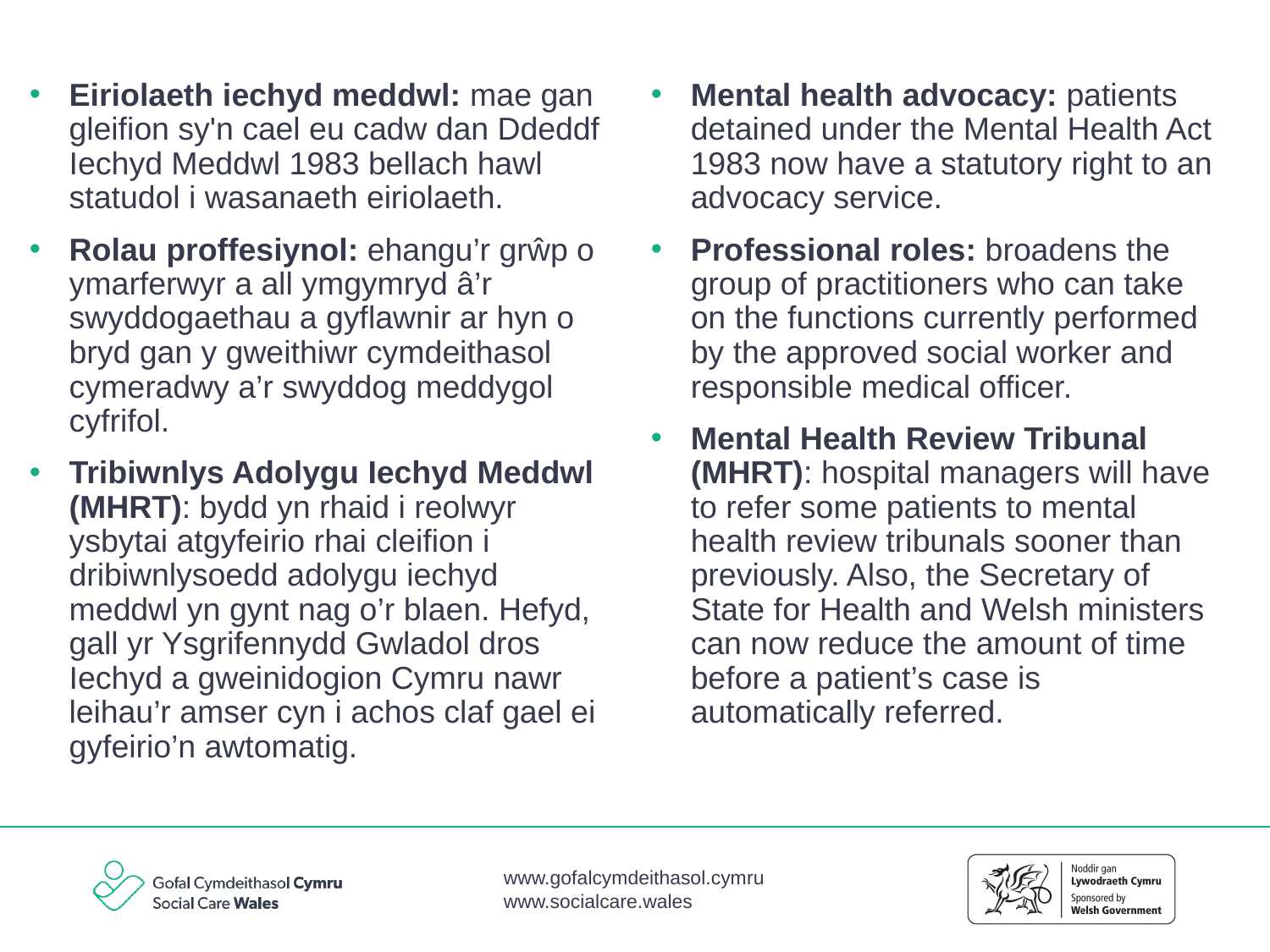

Eiriolaeth iechyd meddwl: mae gan gleifion sy'n cael eu cadw dan Ddeddf Iechyd Meddwl 1983 bellach hawl statudol i wasanaeth eiriolaeth.
Rolau proffesiynol: ehangu’r grŵp o ymarferwyr a all ymgymryd â’r swyddogaethau a gyflawnir ar hyn o bryd gan y gweithiwr cymdeithasol cymeradwy a’r swyddog meddygol cyfrifol.
Tribiwnlys Adolygu Iechyd Meddwl (MHRT): bydd yn rhaid i reolwyr ysbytai atgyfeirio rhai cleifion i dribiwnlysoedd adolygu iechyd meddwl yn gynt nag o’r blaen. Hefyd, gall yr Ysgrifennydd Gwladol dros Iechyd a gweinidogion Cymru nawr leihau’r amser cyn i achos claf gael ei gyfeirio’n awtomatig.
Mental health advocacy: patients detained under the Mental Health Act 1983 now have a statutory right to an advocacy service.
Professional roles: broadens the group of practitioners who can take on the functions currently performed by the approved social worker and responsible medical officer.
Mental Health Review Tribunal (MHRT): hospital managers will have to refer some patients to mental health review tribunals sooner than previously. Also, the Secretary of State for Health and Welsh ministers can now reduce the amount of time before a patient’s case is automatically referred.